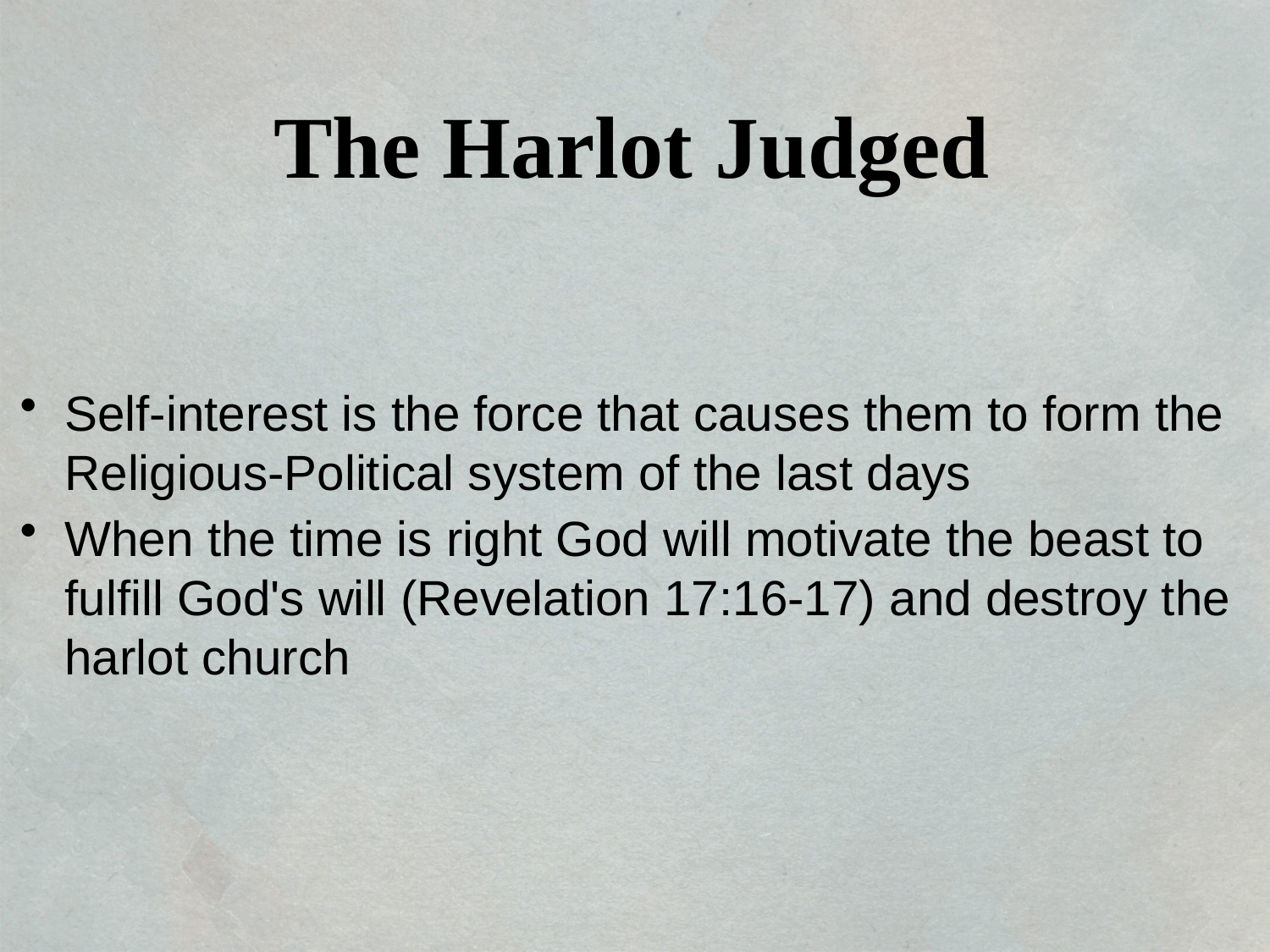

The Harlot Judged
Self-interest is the force that causes them to form the Religious-Political system of the last days
When the time is right God will motivate the beast to fulfill God's will (Revelation 17:16-17) and destroy the harlot church